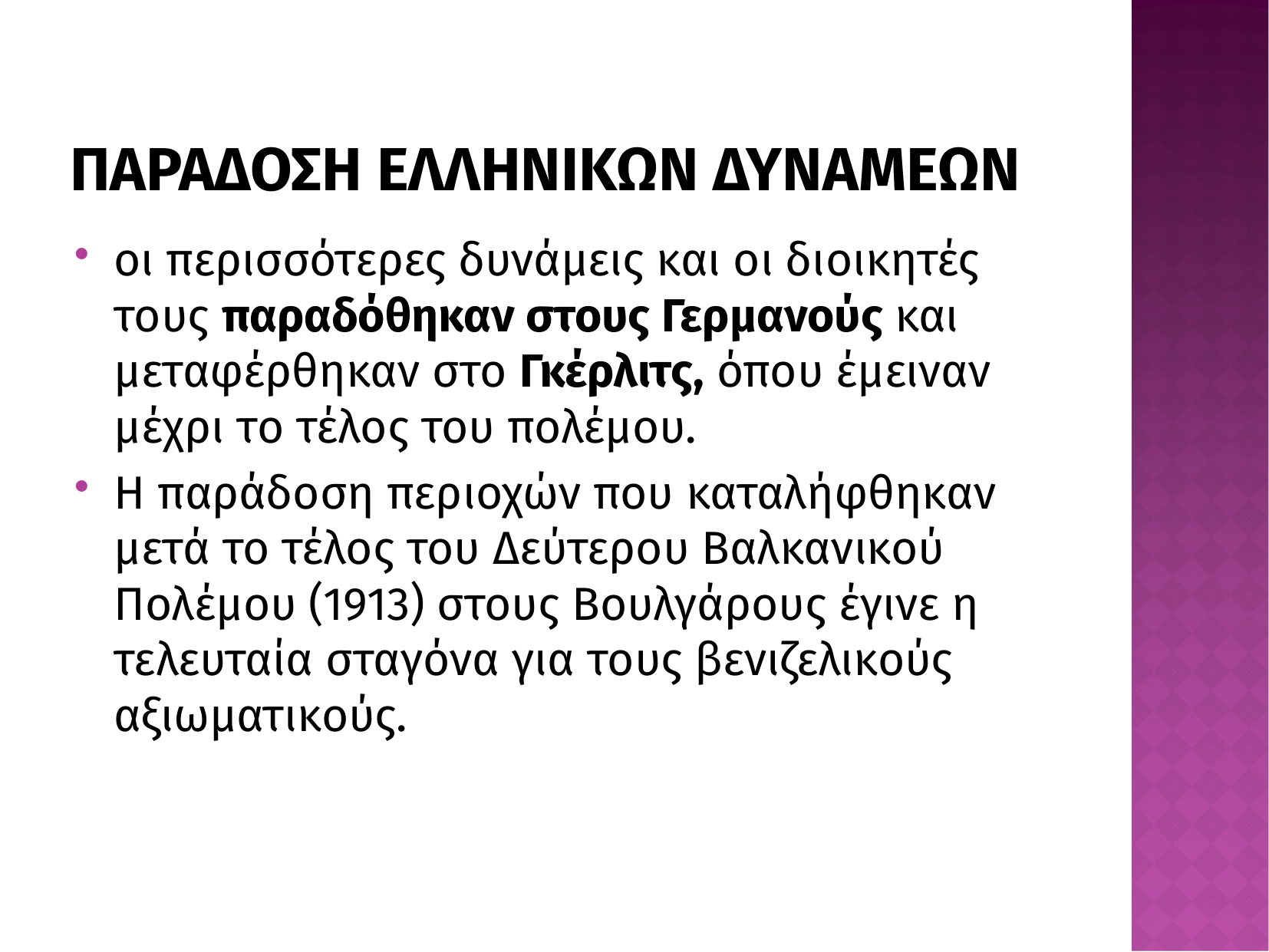

# Παραδοση ελληνικων δυναμεων
οι περισσότερες δυνάμεις και οι διοικητές τους παραδόθηκαν στους Γερμανούς και μεταφέρθηκαν στο Γκέρλιτς, όπου έμειναν μέχρι το τέλος του πολέμου.
Η παράδοση περιοχών που καταλήφθηκαν μετά το τέλος του Δεύτερου Βαλκανικού Πολέμου (1913) στους Βουλγάρους έγινε η τελευταία σταγόνα για τους βενιζελικούς αξιωματικούς.